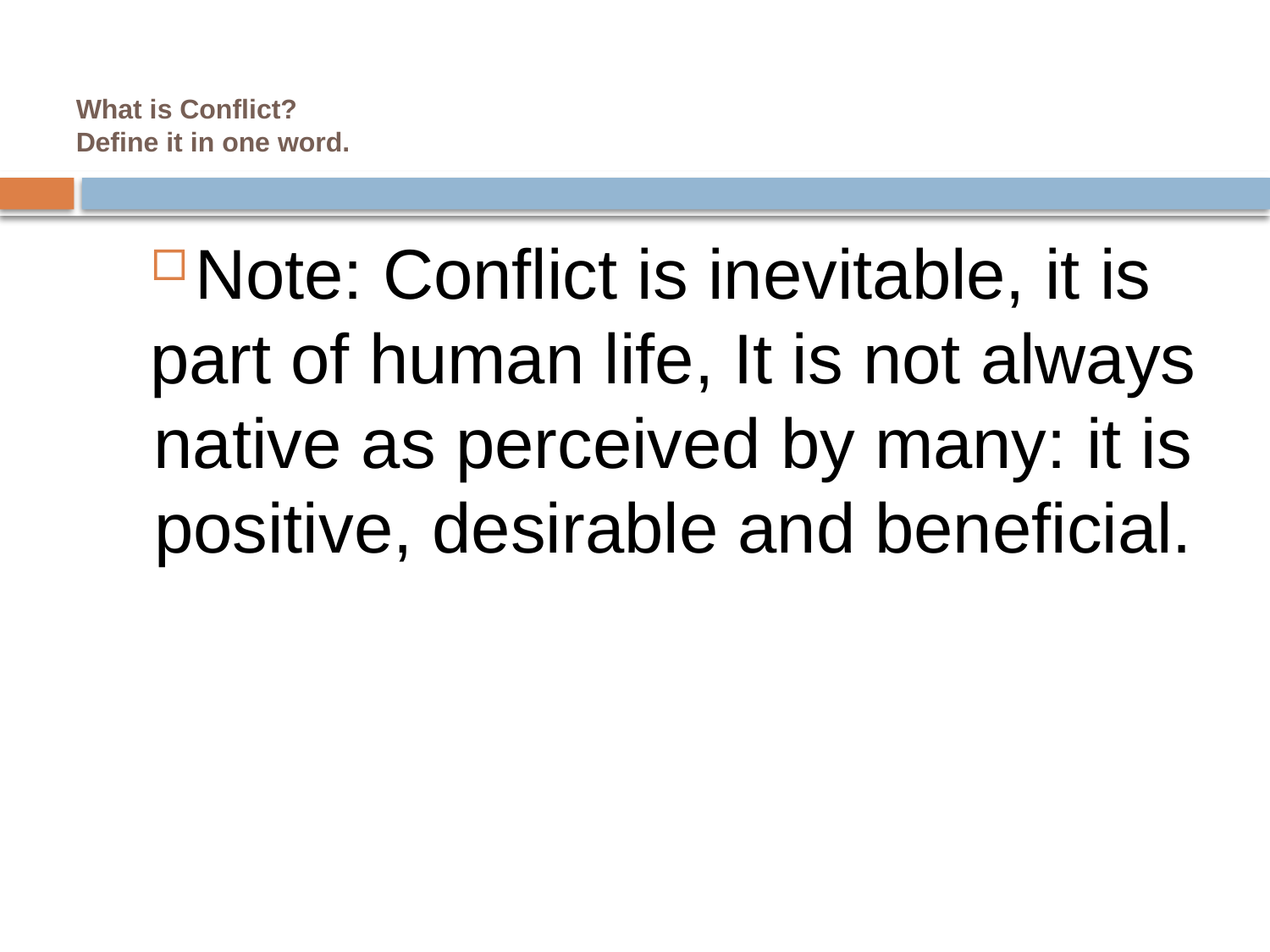

# What is Conflict? Define it in one word.
Note: Conflict is inevitable, it is part of human life, It is not always native as perceived by many: it is positive, desirable and beneficial.